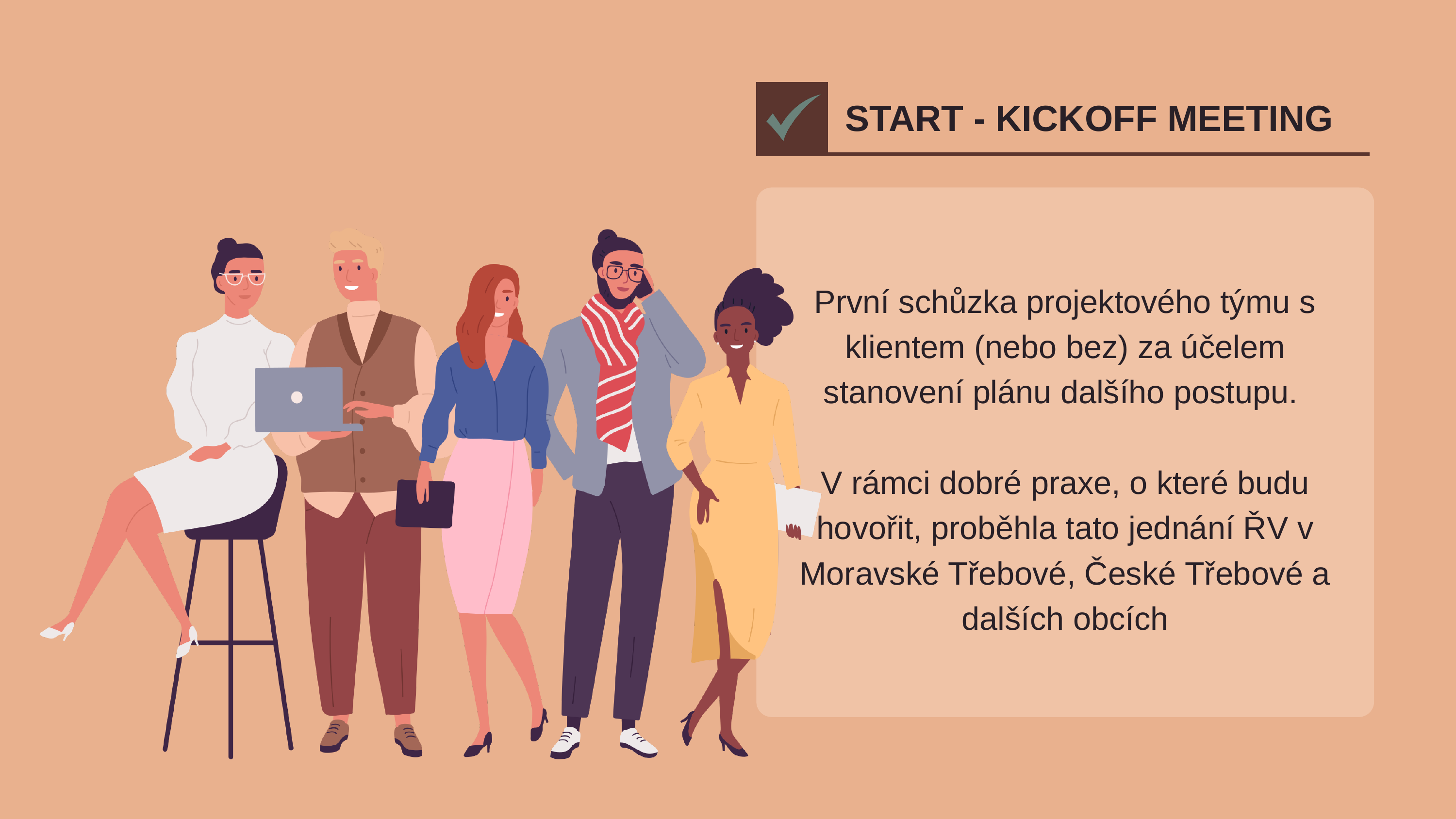

START - KICKOFF MEETING

První schůzka projektového týmu s klientem (nebo bez) za účelem stanovení plánu dalšího postupu.

V rámci dobré praxe, o které budu hovořit, proběhla tato jednání ŘV v Moravské Třebové, České Třebové a dalších obcích